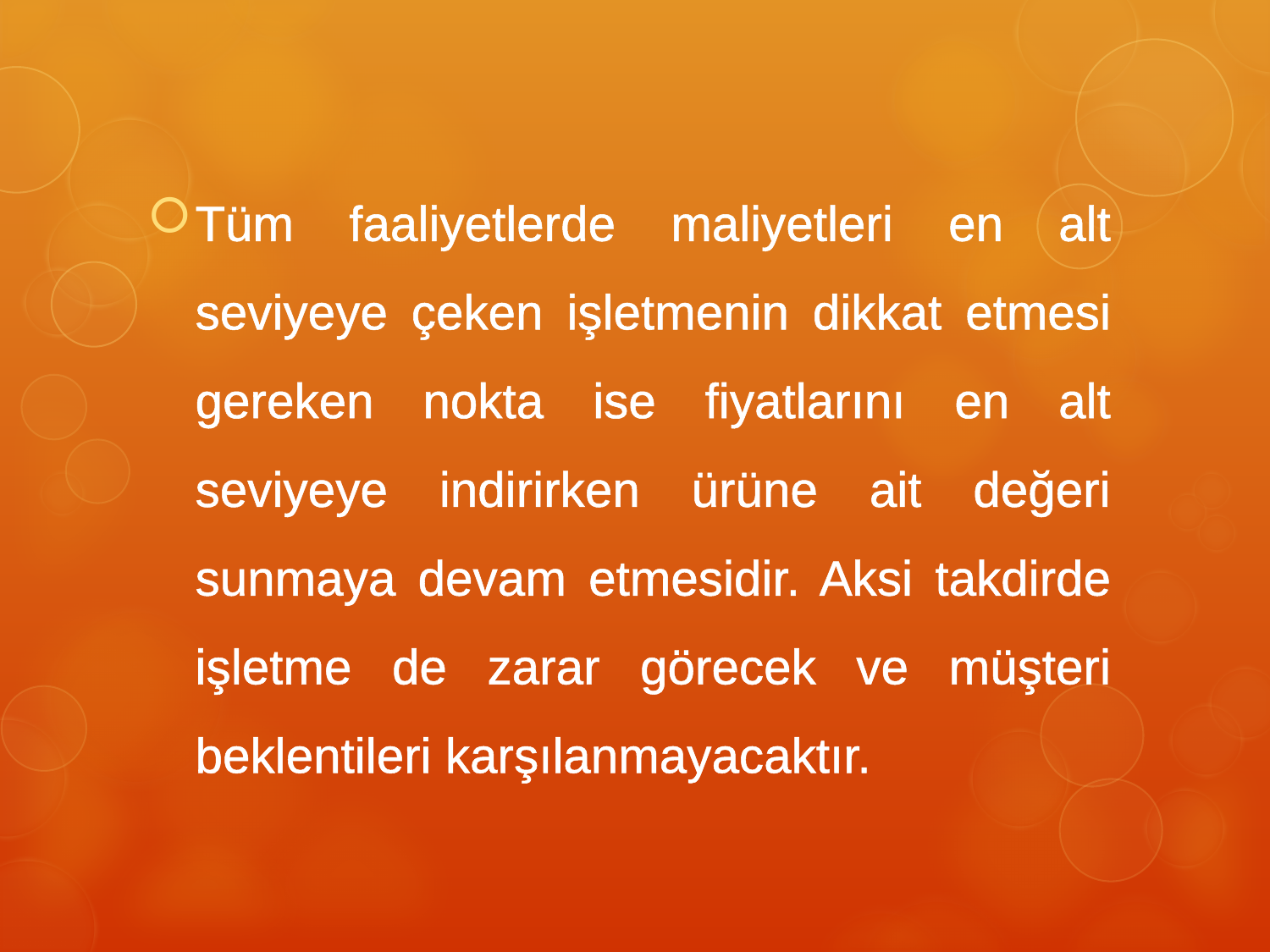

Tüm faaliyetlerde maliyetleri en alt seviyeye çeken işletmenin dikkat etmesi gereken nokta ise fiyatlarını en alt seviyeye indirirken ürüne ait değeri sunmaya devam etmesidir. Aksi takdirde işletme de zarar görecek ve müşteri beklentileri karşılanmayacaktır.